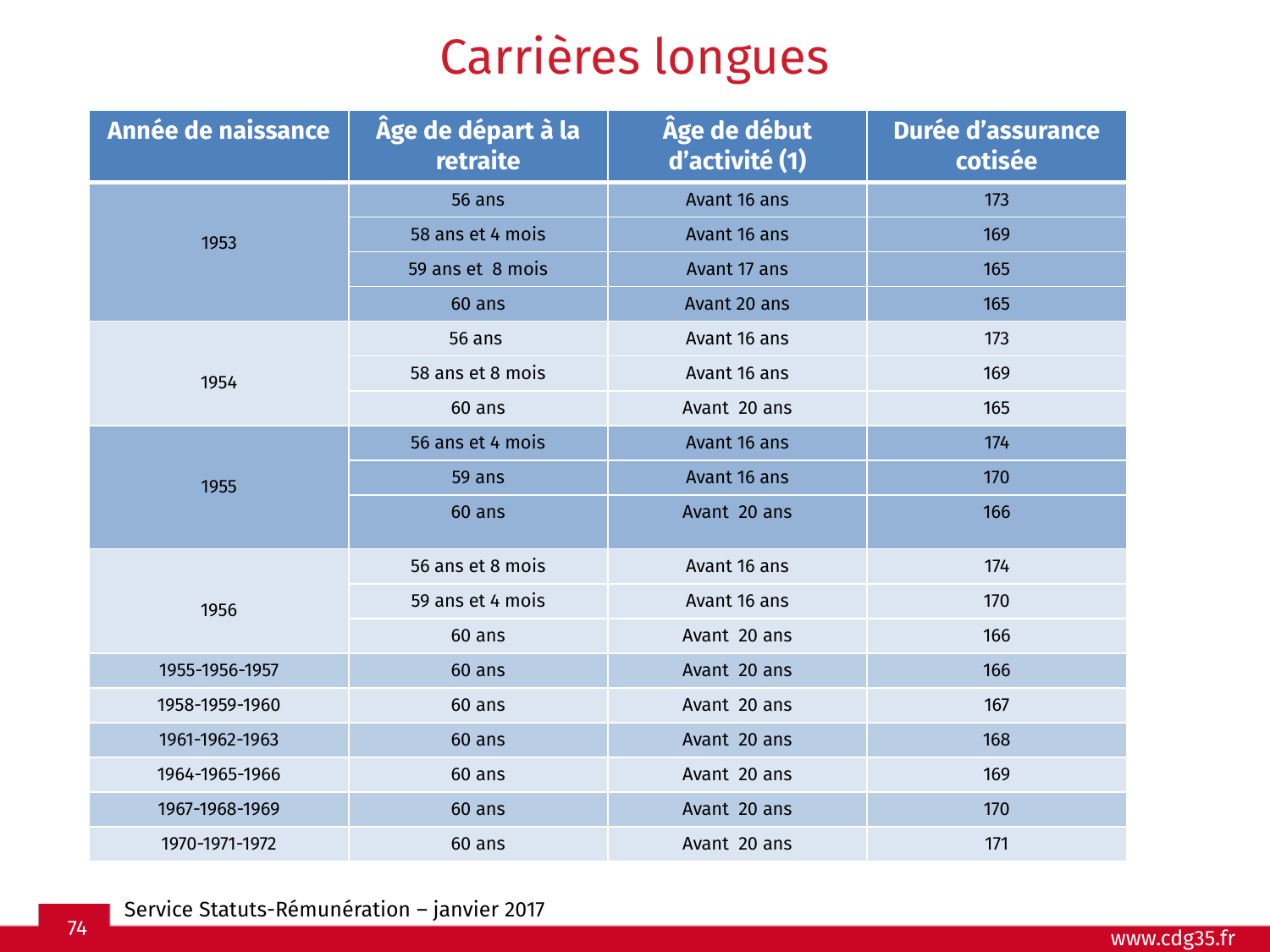

Carrières longues
| Année de naissance | Âge de départ à la retraite | Âge de début d’activité (1) | Durée d’assurance cotisée |
| --- | --- | --- | --- |
| 1953 | 56 ans | Avant 16 ans | 173 |
|  | 58 ans et 4 mois | Avant 16 ans | 169 |
|  | 59 ans et 8 mois | Avant 17 ans | 165 |
|  | 60 ans | Avant 20 ans | 165 |
| 1954 | 56 ans | Avant 16 ans | 173 |
|  | 58 ans et 8 mois | Avant 16 ans | 169 |
|  | 60 ans | Avant 20 ans | 165 |
| 1955 | 56 ans et 4 mois | Avant 16 ans | 174 |
|  | 59 ans | Avant 16 ans | 170 |
|  | 60 ans | Avant 20 ans | 166 |
| 1956 | 56 ans et 8 mois | Avant 16 ans | 174 |
|  | 59 ans et 4 mois | Avant 16 ans | 170 |
|  | 60 ans | Avant 20 ans | 166 |
| 1955-1956-1957 | 60 ans | Avant 20 ans | 166 |
| 1958-1959-1960 | 60 ans | Avant 20 ans | 167 |
| 1961-1962-1963 | 60 ans | Avant 20 ans | 168 |
| 1964-1965-1966 | 60 ans | Avant 20 ans | 169 |
| 1967-1968-1969 | 60 ans | Avant 20 ans | 170 |
| 1970-1971-1972 | 60 ans | Avant 20 ans | 171 |